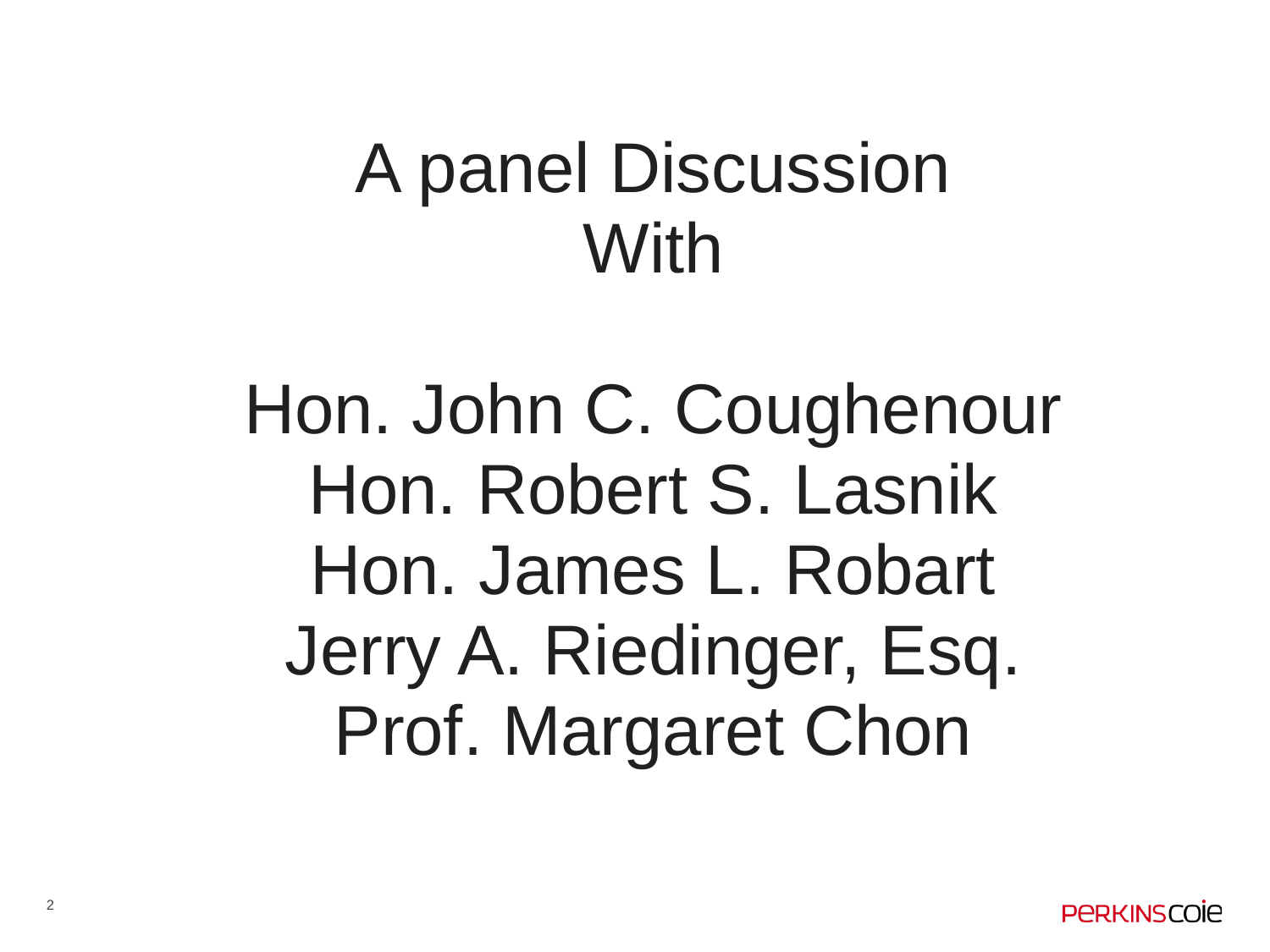

A panel Discussion
With

Hon. John C. Coughenour
Hon. Robert S. Lasnik
Hon. James L. Robart
Jerry A. Riedinger, Esq.
Prof. Margaret Chon

2